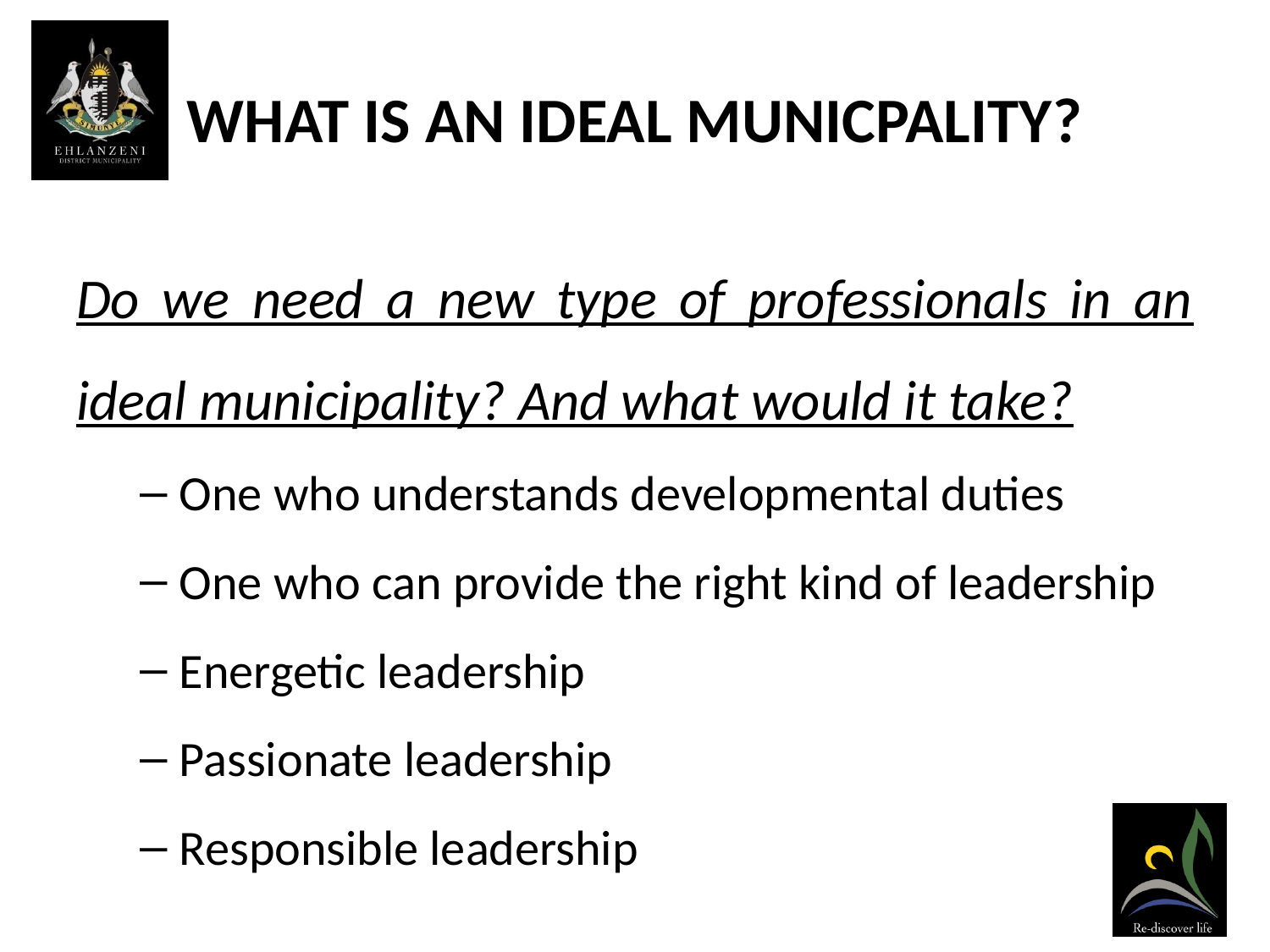

# WHAT IS AN IDEAL MUNICPALITY?
Do we need a new type of professionals in an ideal municipality? And what would it take?
One who understands developmental duties
One who can provide the right kind of leadership
Energetic leadership
Passionate leadership
Responsible leadership